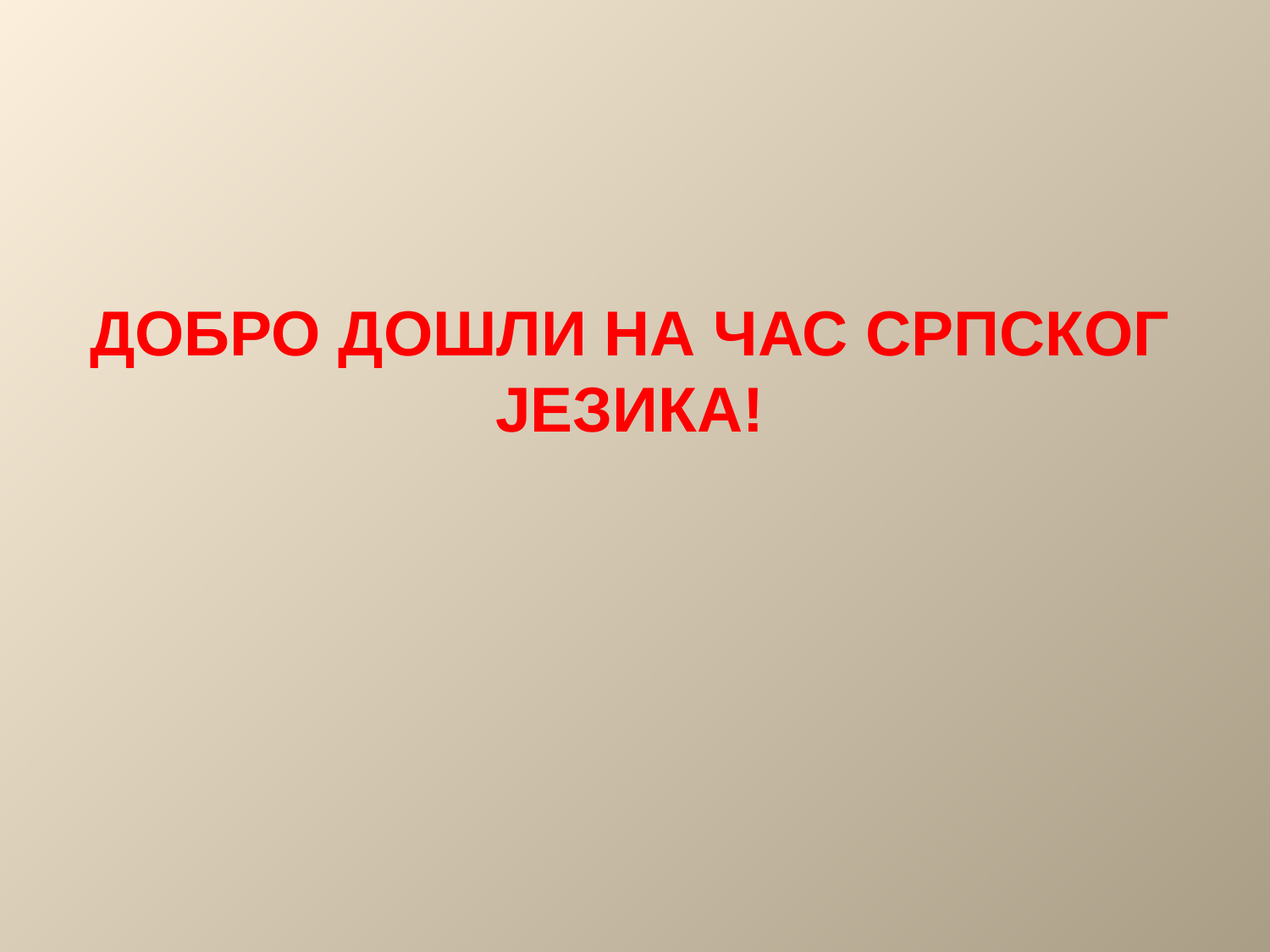

# Добро дошли на час српског језика!